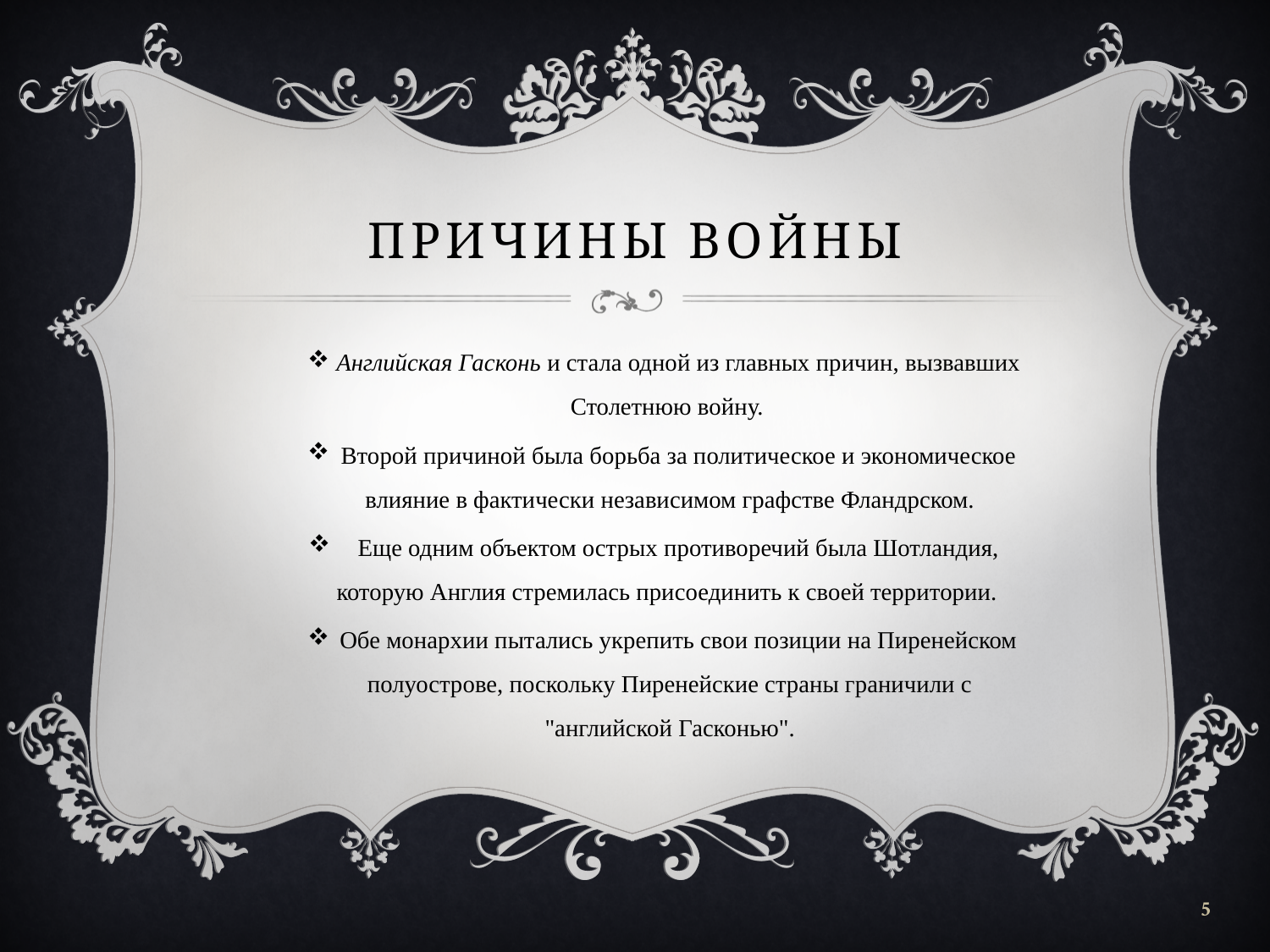

# Причины войны
Английская Гасконь и стала одной из главных причин, вызвавших Столетнюю войну.
Второй причиной была борьба за политическое и экономическое влияние в фактически независимом графстве Фландрском.
Еще одним объектом острых противоречий была Шотландия, которую Англия стремилась присоединить к своей территории.
Обе монархии пытались укрепить свои позиции на Пиренейском полуострове, поскольку Пиренейские страны граничили с "английской Гасконью".

5